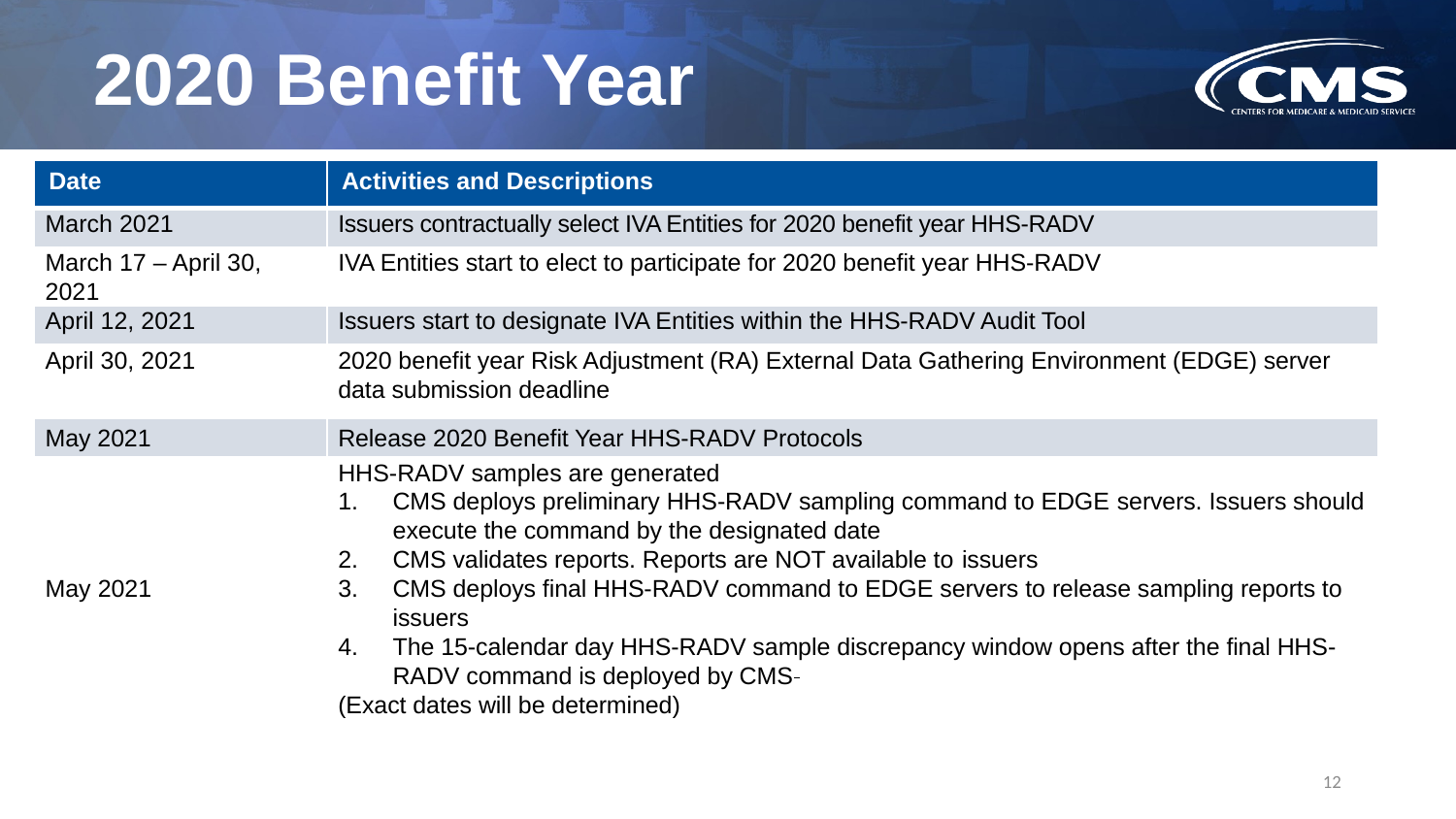

# 2020 Benefit Year
| Date | Activities and Descriptions |
| --- | --- |
| March 2021 | Issuers contractually select IVA Entities for 2020 benefit year HHS-RADV |
| March 17 – April 30, 2021 | IVA Entities start to elect to participate for 2020 benefit year HHS-RADV |
| April 12, 2021 | Issuers start to designate IVA Entities within the HHS-RADV Audit Tool |
| April 30, 2021 | 2020 benefit year Risk Adjustment (RA) External Data Gathering Environment (EDGE) server data submission deadline |
| May 2021 | Release 2020 Benefit Year HHS-RADV Protocols |
| May 2021 | HHS-RADV samples are generated CMS deploys preliminary HHS-RADV sampling command to EDGE servers. Issuers should execute the command by the designated date CMS validates reports. Reports are NOT available to issuers CMS deploys final HHS-RADV command to EDGE servers to release sampling reports to issuers The 15-calendar day HHS-RADV sample discrepancy window opens after the final HHS-RADV command is deployed by CMS (Exact dates will be determined) |
12